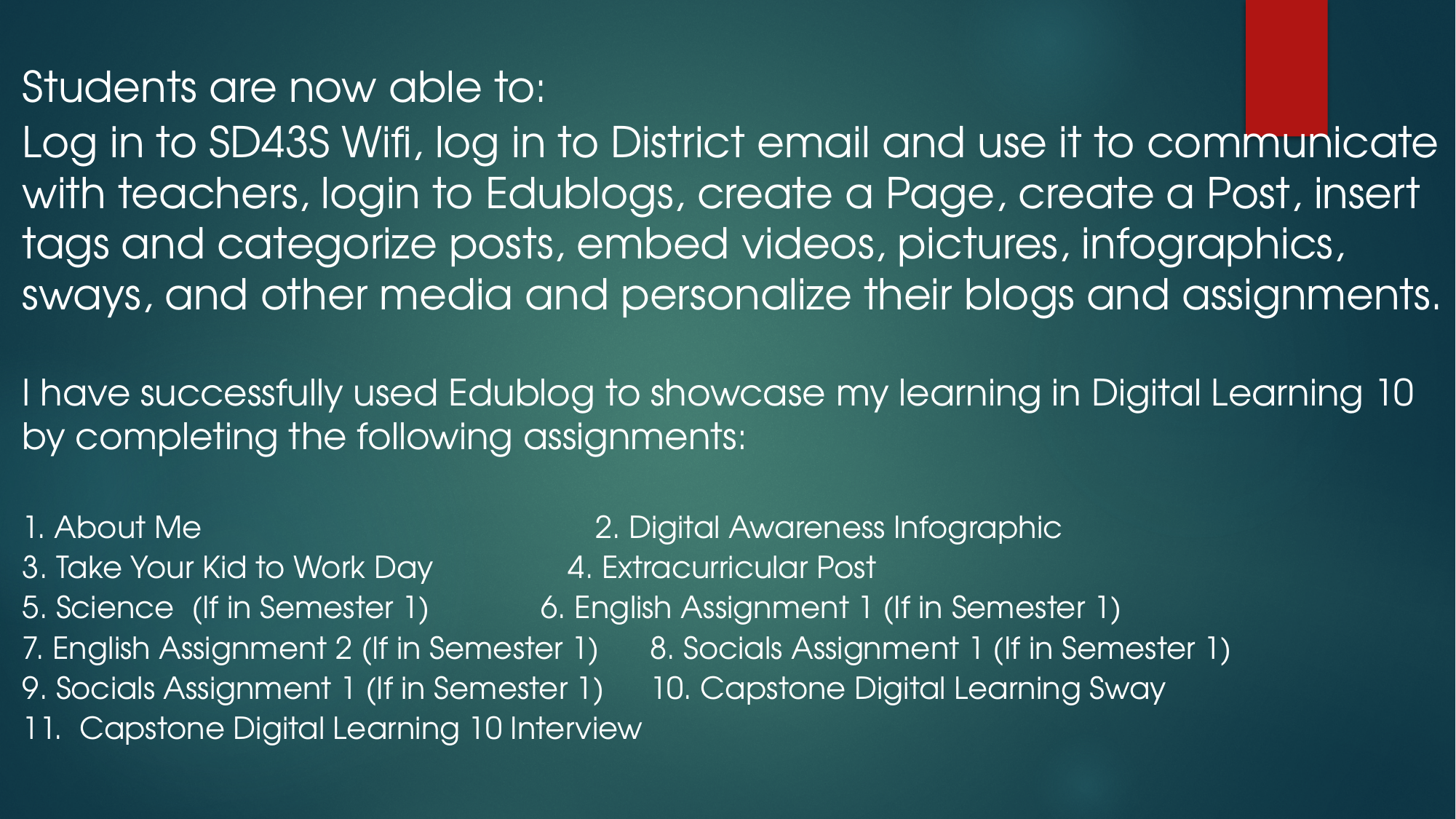

Students are now able to:
Log in to SD43S Wifi, log in to District email and use it to communicate with teachers, login to Edublogs, create a Page, create a Post, insert tags and categorize posts, embed videos, pictures, infographics, sways, and other media and personalize their blogs and assignments.

I have successfully used Edublog to showcase my learning in Digital Learning 10 by completing the following assignments:

1. About Me                                        			2. Digital Awareness Infographic
3. Take Your Kid to Work Day					4. Extracurricular Post
5. Science  (If in Semester 1)					6. English Assignment 1 (If in Semester 1)
7. English Assignment 2 (If in Semester 1)		8. Socials Assignment 1 (If in Semester 1)
9. Socials Assignment 1 (If in Semester 1)		10. Capstone Digital Learning Sway
11.  Capstone Digital Learning 10 Interview